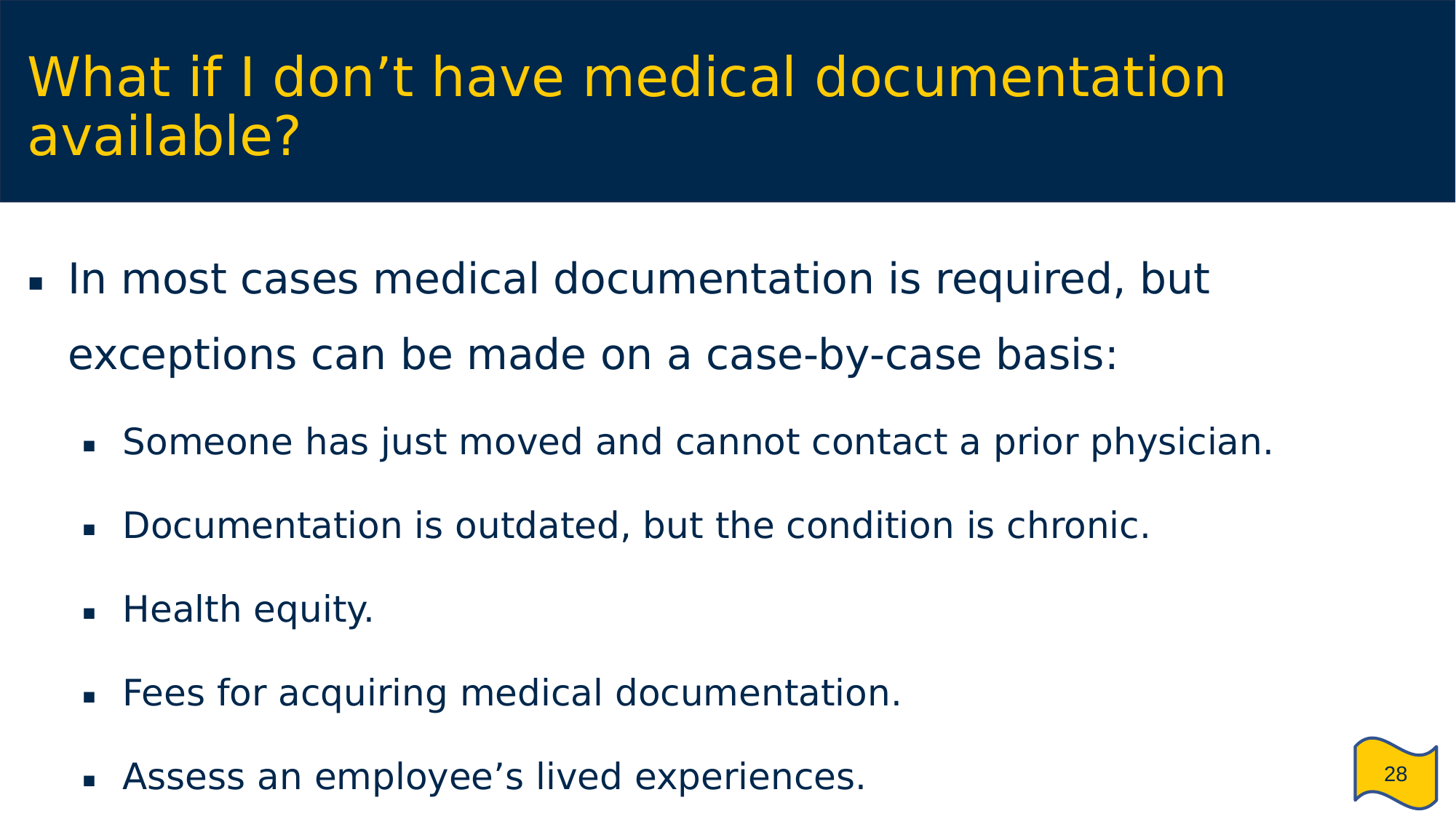

# What if I don’t have medical documentation available?
In most cases medical documentation is required, but exceptions can be made on a case-by-case basis:
Someone has just moved and cannot contact a prior physician.
Documentation is outdated, but the condition is chronic.
Health equity.
Fees for acquiring medical documentation.
Assess an employee’s lived experiences.